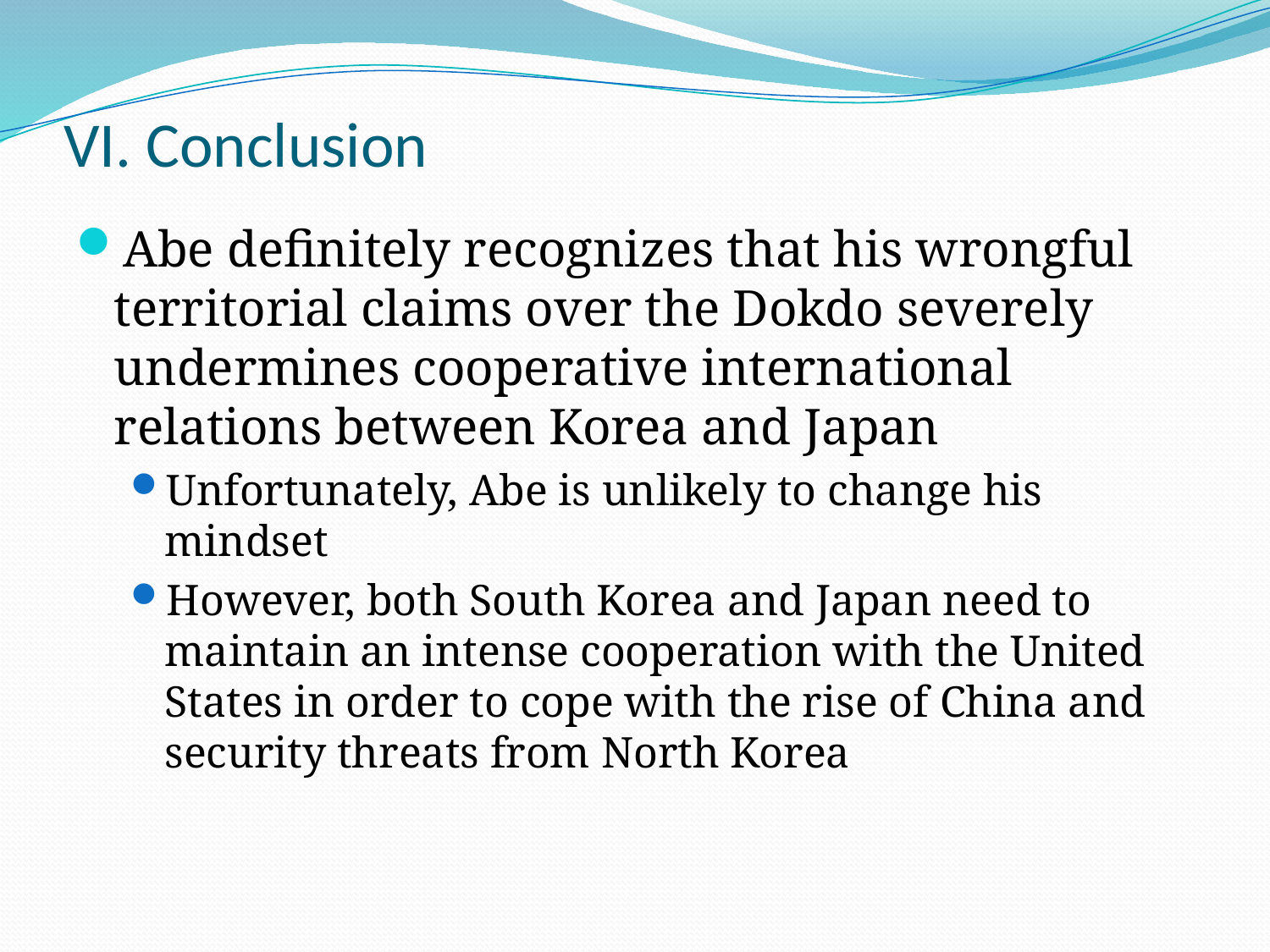

# VI. Conclusion
Abe definitely recognizes that his wrongful territorial claims over the Dokdo severely undermines cooperative international relations between Korea and Japan
Unfortunately, Abe is unlikely to change his mindset
However, both South Korea and Japan need to maintain an intense cooperation with the United States in order to cope with the rise of China and security threats from North Korea